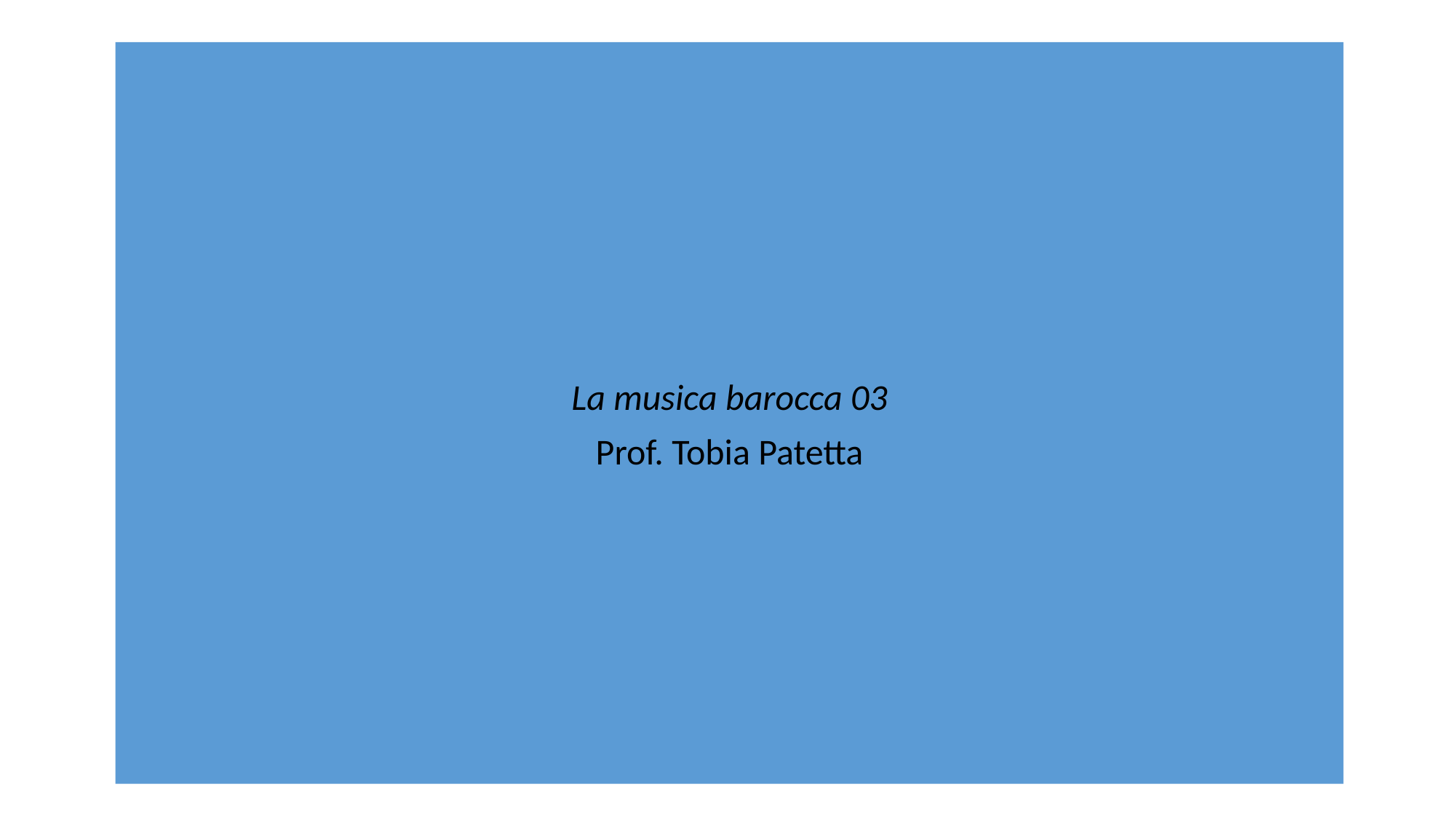

# LA MUSICA BAROCCA

La musica barocca 03
Prof. Tobia Patetta